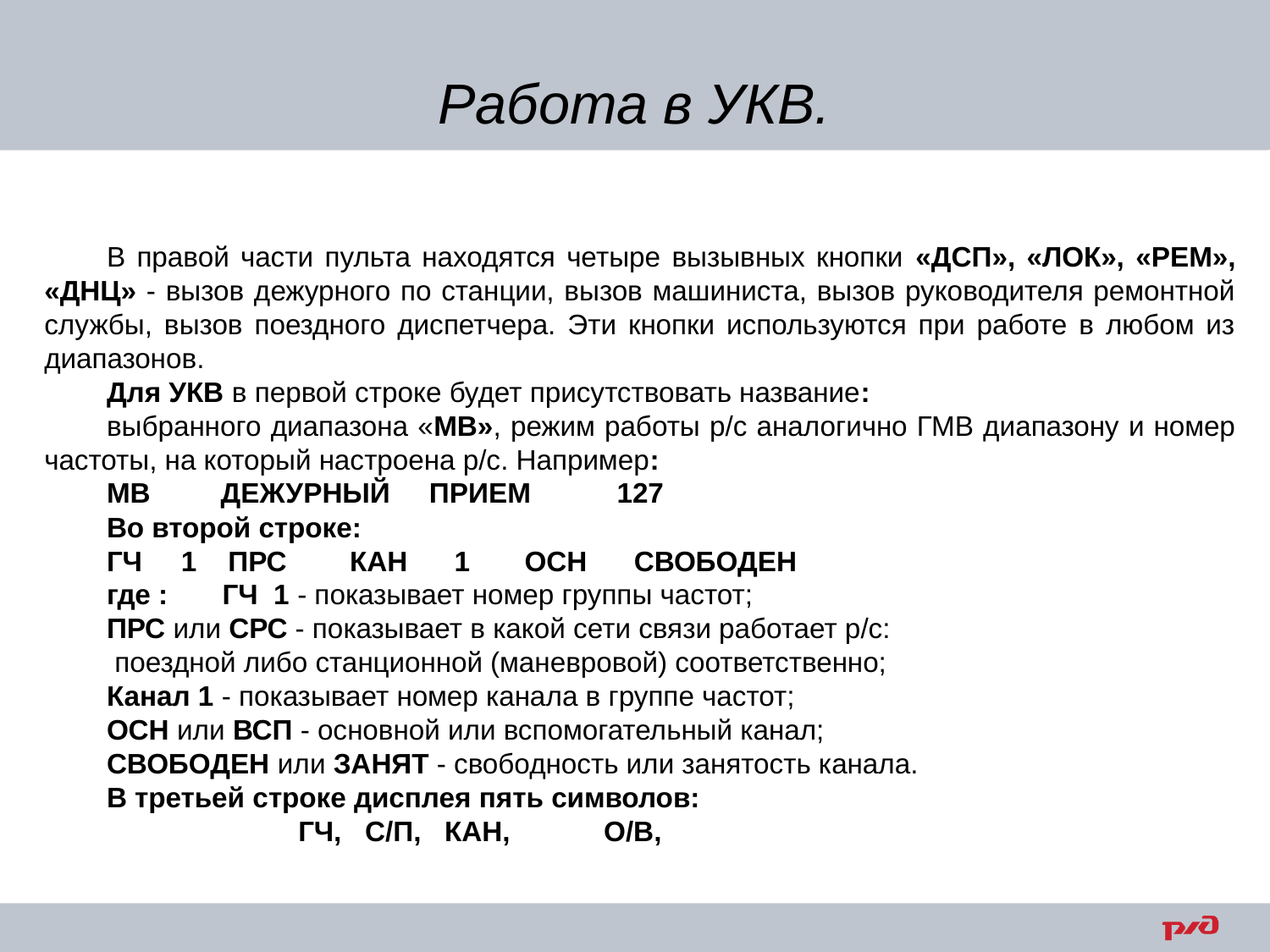

# Работа в УКВ.
В правой части пульта находятся четыре вызывных кнопки «ДСП», «ЛОК», «РЕМ», «ДНЦ» - вызов дежурного по станции, вызов машиниста, вызов руководителя ремонтной службы, вызов поездного диспетчера. Эти кнопки используются при работе в любом из диапазонов.
Для УКВ в первой строке будет присутствовать название:
выбранного диапазона «МВ», режим работы р/с аналогично ГМВ диапазону и номер частоты, на который настроена р/с. Например:
МВ         ДЕЖУРНЫЙ     ПРИЕМ           127
Во второй строке:
ГЧ     1    ПРС        КАН      1       ОСН      СВОБОДЕН
где :       ГЧ  1 - показывает номер группы частот;
ПРС или СРС - показывает в какой сети связи работает р/с:
 поездной либо станционной (маневровой) соответственно;
Канал 1 - показывает номер канала в группе частот;
ОСН или ВСП - основной или вспомогательный канал;
СВОБОДЕН или ЗАНЯТ - свободность или занятость канала.
В третьей строке дисплея пять символов:
 		ГЧ,   С/П,   КАН,            О/В,